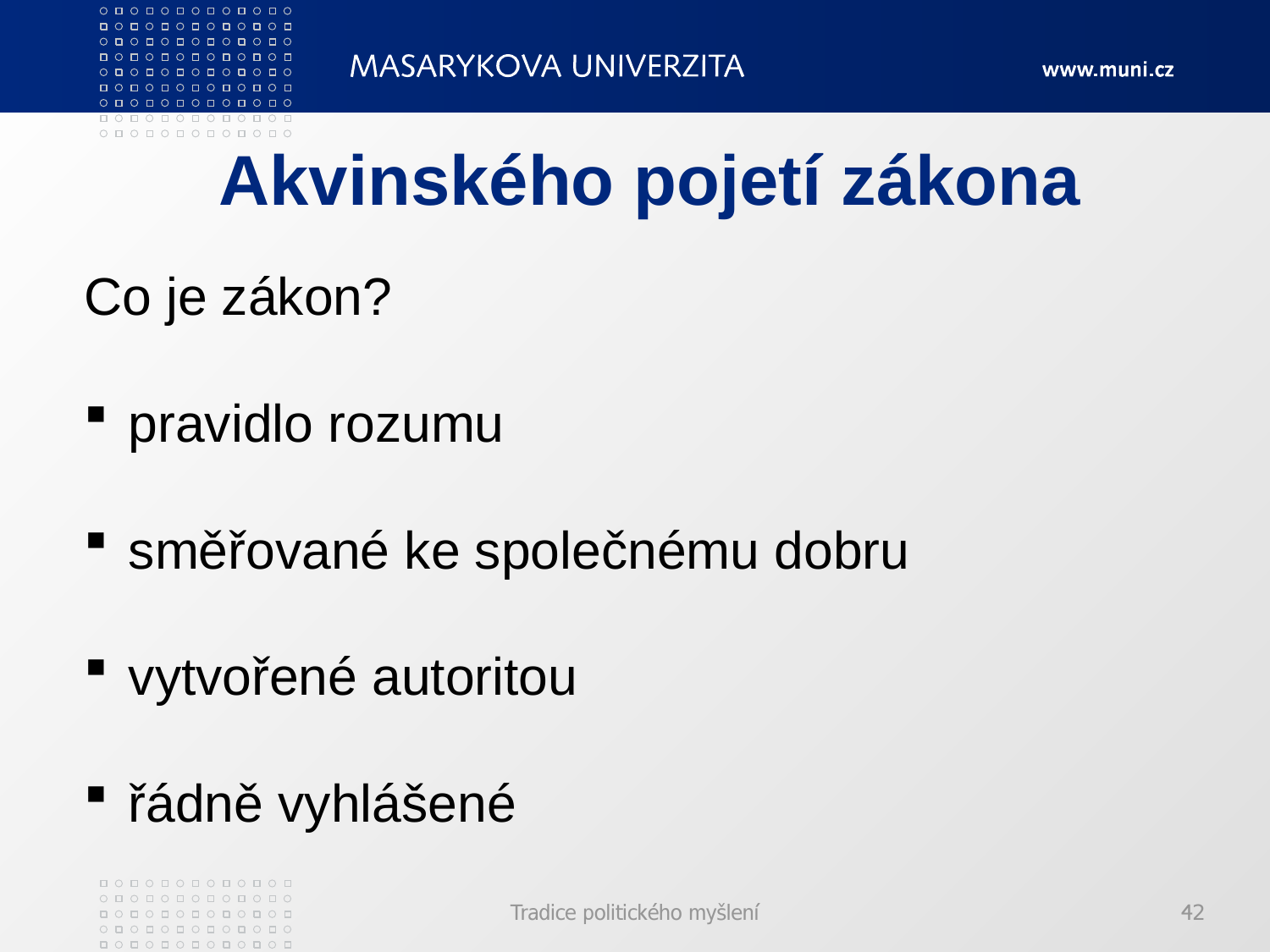

# Akvinského pojetí zákona
Co je zákon?

 pravidlo rozumu

 směřované ke společnému dobru

 vytvořené autoritou

 řádně vyhlášené
Tradice politického myšlení
42